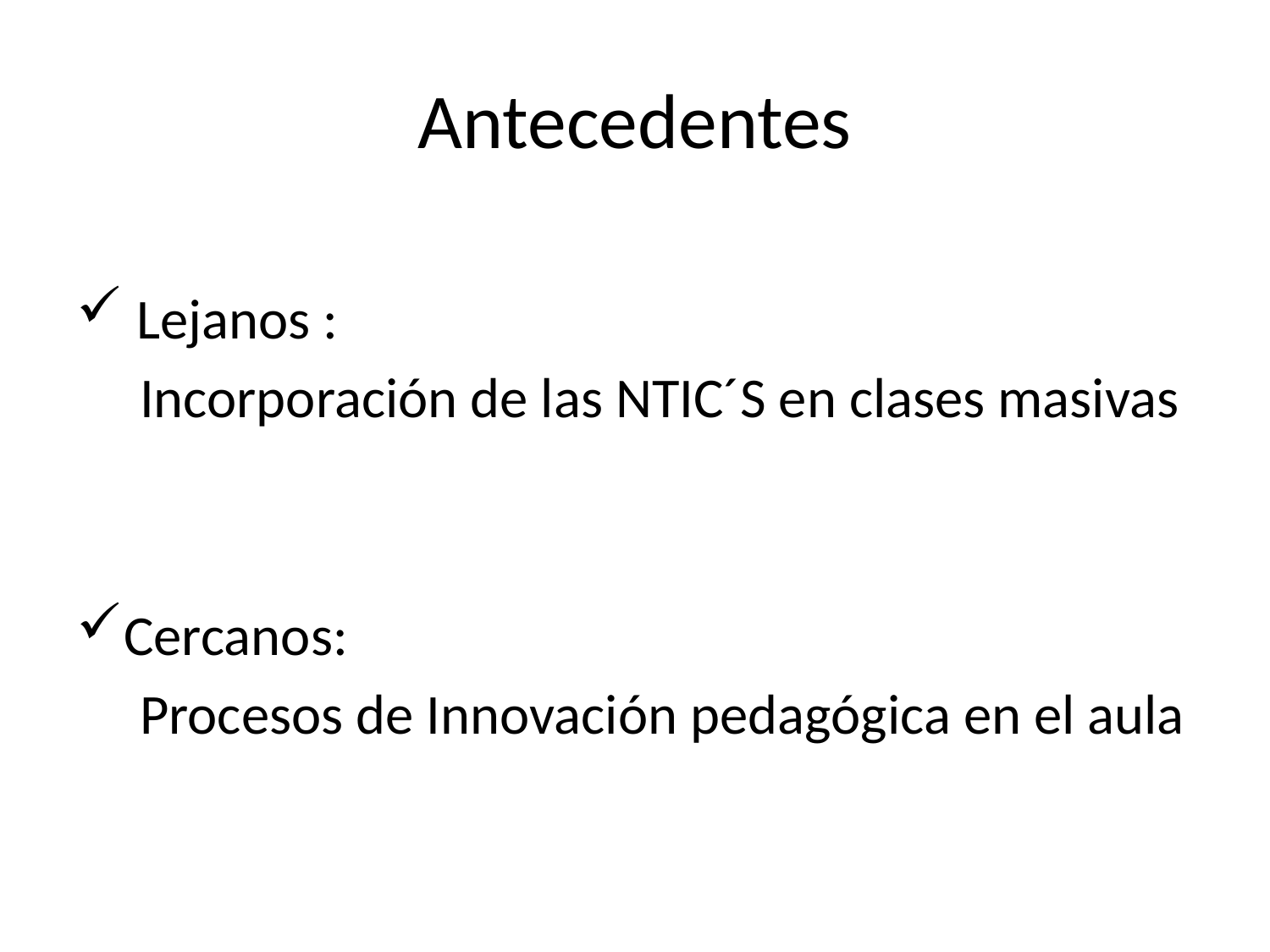

# Antecedentes
 Lejanos :
     Incorporación de las NTIC´S en clases masivas

Cercanos:
     Procesos de Innovación pedagógica en el aula